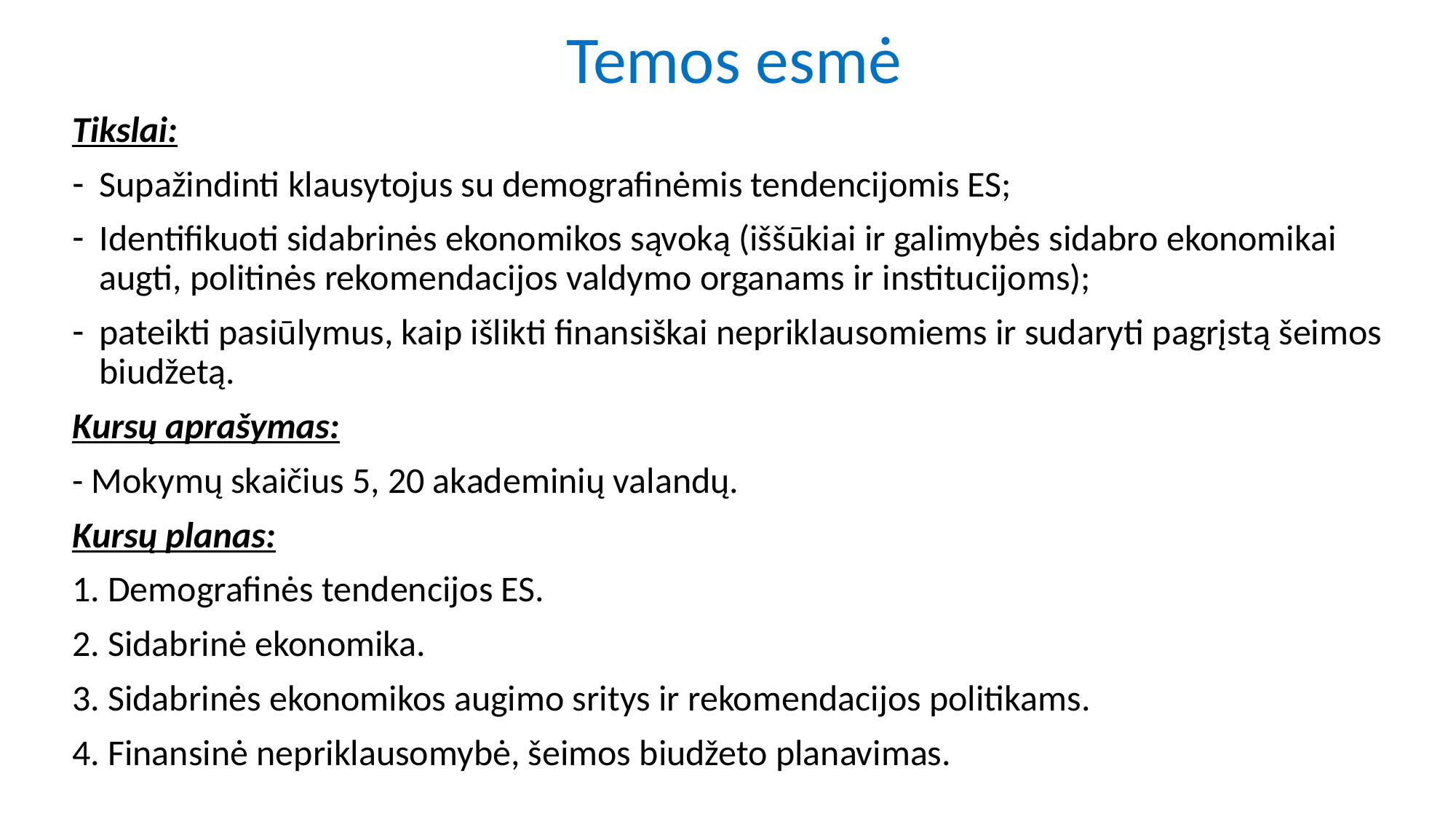

# Temos esmė
Tikslai:
Supažindinti klausytojus su demografinėmis tendencijomis ES;
Identifikuoti sidabrinės ekonomikos sąvoką (iššūkiai ir galimybės sidabro ekonomikai augti, politinės rekomendacijos valdymo organams ir institucijoms);
pateikti pasiūlymus, kaip išlikti finansiškai nepriklausomiems ir sudaryti pagrįstą šeimos biudžetą.
Kursų aprašymas:
- Mokymų skaičius 5, 20 akademinių valandų.
Kursų planas:
1. Demografinės tendencijos ES.
2. Sidabrinė ekonomika.
3. Sidabrinės ekonomikos augimo sritys ir rekomendacijos politikams.
4. Finansinė nepriklausomybė, šeimos biudžeto planavimas.